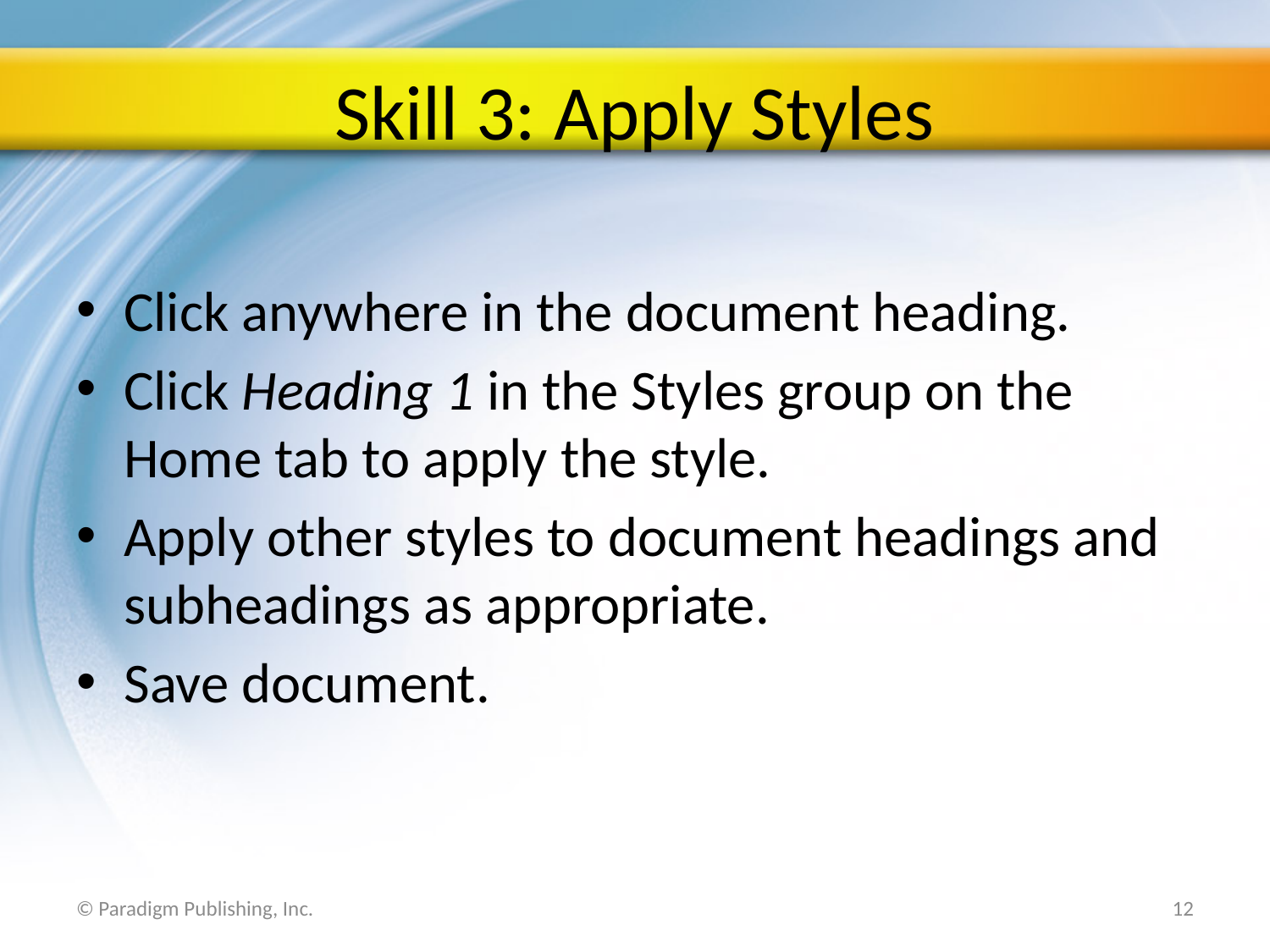

# Skill 3: Apply Styles
Click anywhere in the document heading.
Click Heading 1 in the Styles group on the Home tab to apply the style.
Apply other styles to document headings and subheadings as appropriate.
Save document.

© Paradigm Publishing, Inc.

12